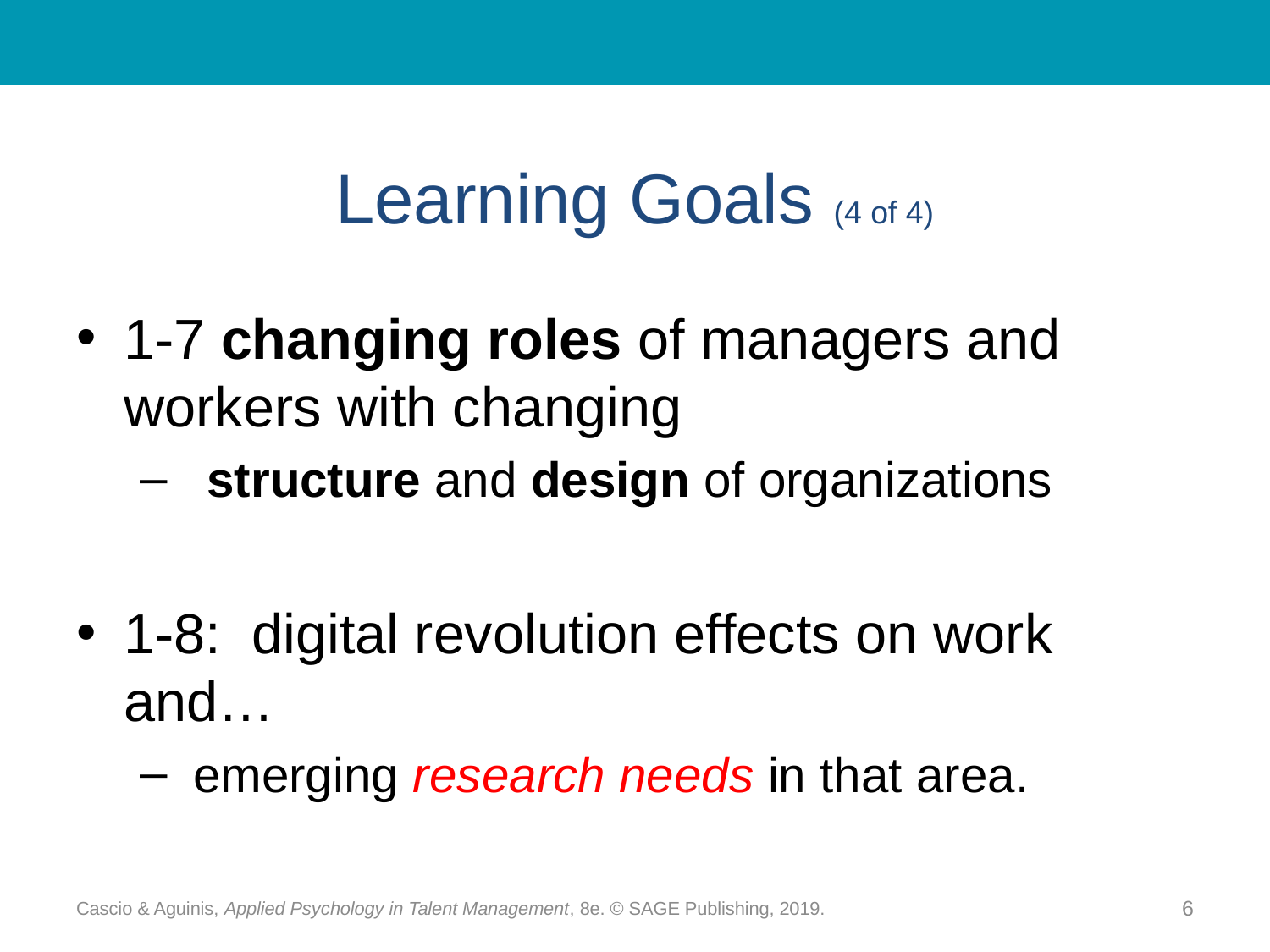

# Learning Goals (4 of 4)
1-7 changing roles of managers and workers with changing
  structure and design of organizations

1-8:  digital revolution effects on work and…
 emerging research needs in that area.

Cascio & Aguinis, Applied Psychology in Talent Management, 8e. © SAGE Publishing, 2019.
6